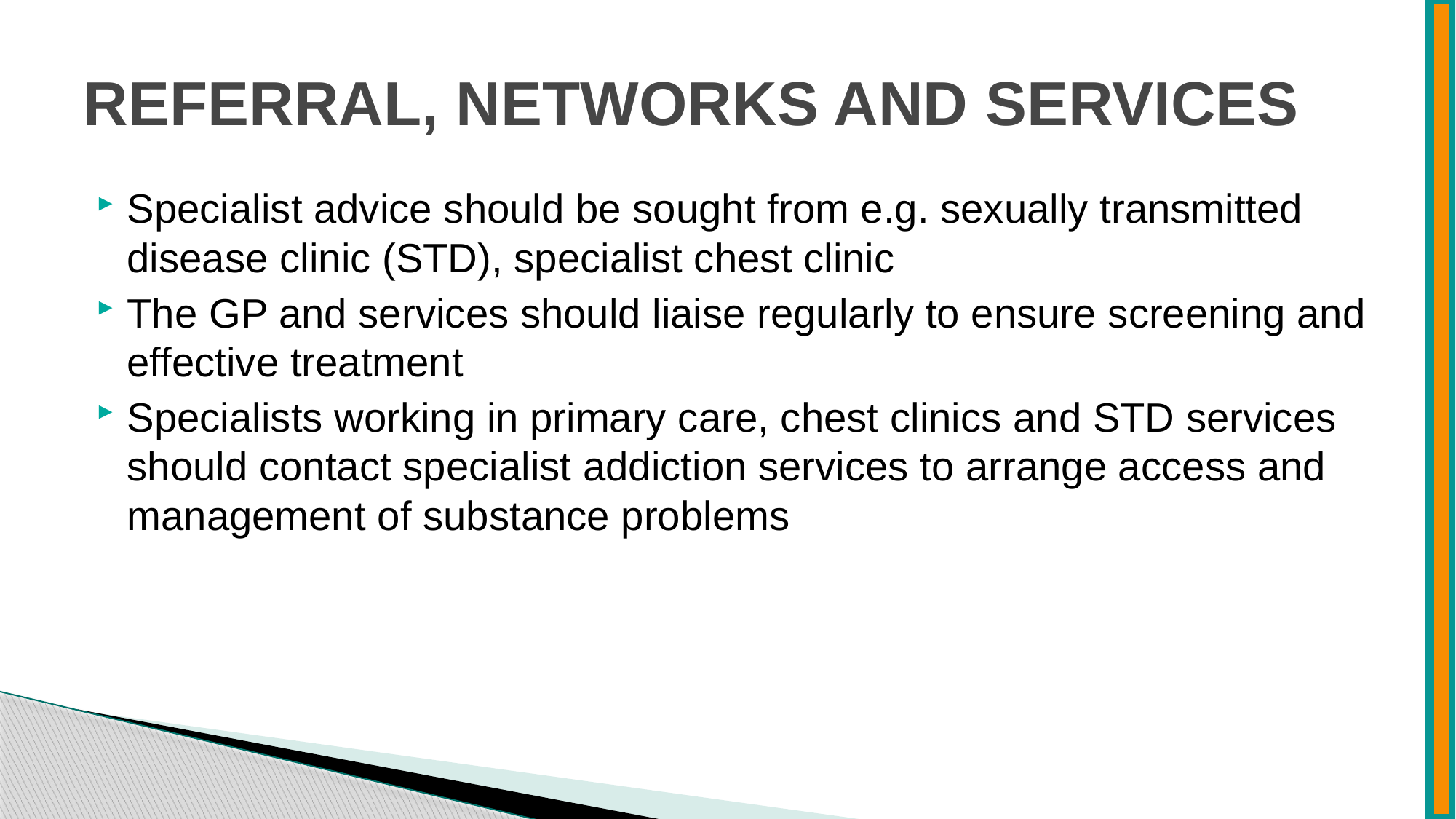

# REFERRAL, NETWORKS AND SERVICES
Specialist advice should be sought from e.g. sexually transmitted disease clinic (STD), specialist chest clinic
The GP and services should liaise regularly to ensure screening and effective treatment
Specialists working in primary care, chest clinics and STD services should contact specialist addiction services to arrange access and management of substance problems